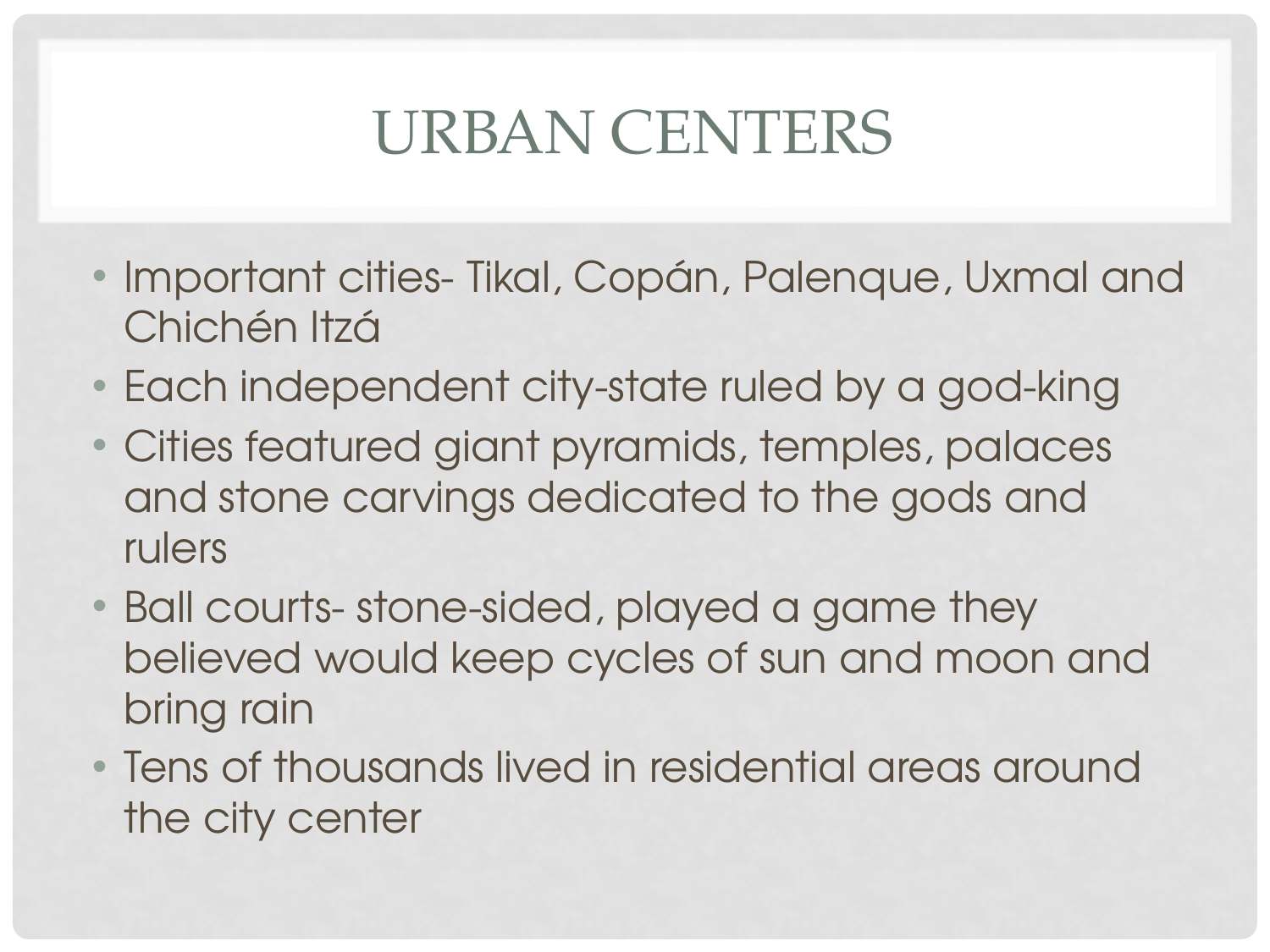

# Urban Centers
Important cities- Tikal, Copán, Palenque, Uxmal and Chichén Itzá
Each independent city-state ruled by a god-king
Cities featured giant pyramids, temples, palaces and stone carvings dedicated to the gods and rulers
Ball courts- stone-sided, played a game they believed would keep cycles of sun and moon and bring rain
Tens of thousands lived in residential areas around the city center